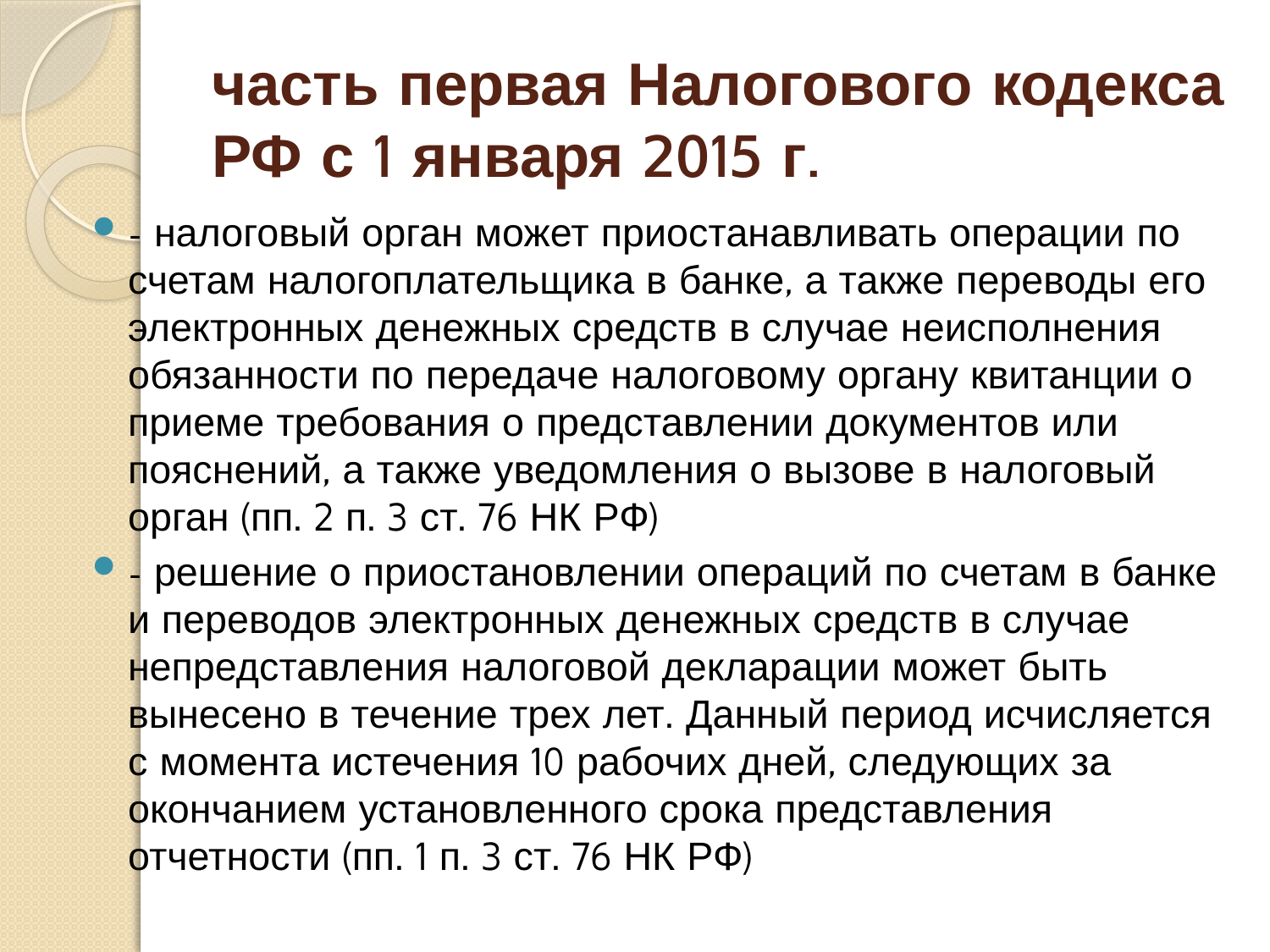

# часть первая Налогового кодекса РФ с 1 января 2015 г.
- налоговый орган может приостанавливать операции по счетам налогоплательщика в банке, а также переводы его электронных денежных средств в случае неисполнения обязанности по передаче налоговому органу квитанции о приеме требования о представлении документов или пояснений, а также уведомления о вызове в налоговый орган (пп. 2 п. 3 ст. 76 НК РФ)
- решение о приостановлении операций по счетам в банке и переводов электронных денежных средств в случае непредставления налоговой декларации может быть вынесено в течение трех лет. Данный период исчисляется с момента истечения 10 рабочих дней, следующих за окончанием установленного срока представления отчетности (пп. 1 п. 3 ст. 76 НК РФ)